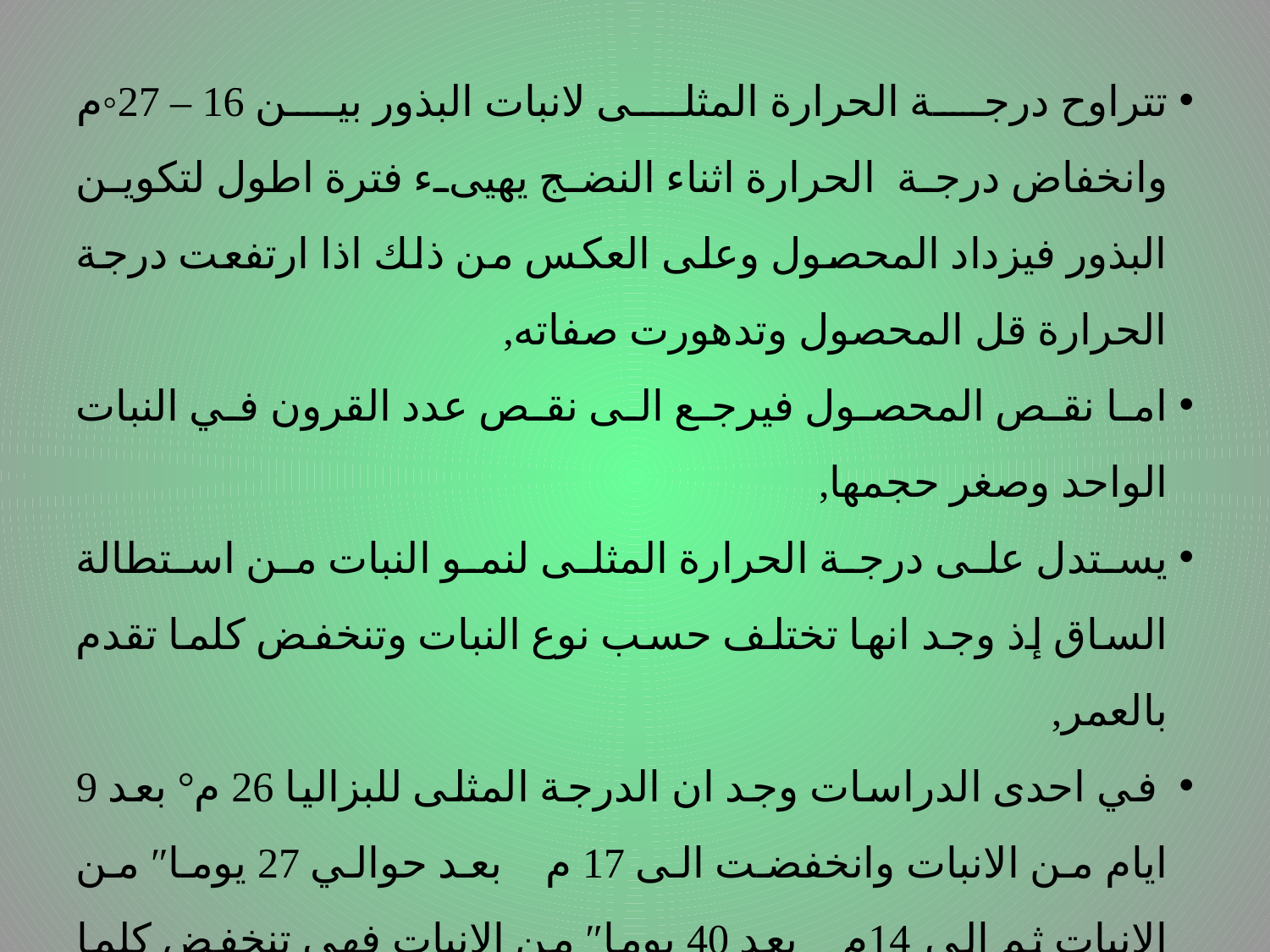

# .
تتراوح درجة الحرارة المثلى لانبات البذور بين 16 – 27◦م وانخفاض درجة  الحرارة اثناء النضج يهيىء فترة اطول لتكوين البذور فيزداد المحصول وعلى العكس من ذلك اذا ارتفعت درجة الحرارة قل المحصول وتدهورت صفاته,
اما نقص المحصول فيرجع الى نقص عدد القرون في النبات الواحد وصغر حجمها,
يستدل على درجة الحرارة المثلى لنمو النبات من استطالة الساق إذ وجد انها تختلف حسب نوع النبات وتنخفض كلما تقدم بالعمر,
 في احدى الدراسات وجد ان الدرجة المثلى للبزاليا 26 م° بعد 9 ايام من الانبات وانخفضت الى 17 م° بعد حوالي 27 يوما″ من الانبات ثم الى 14م° بعد 40 يوما″ من الانبات فهي تنخفض كلما تقدم النبات بالعمر لأن النبات يحتاج الى برودة اكثر.